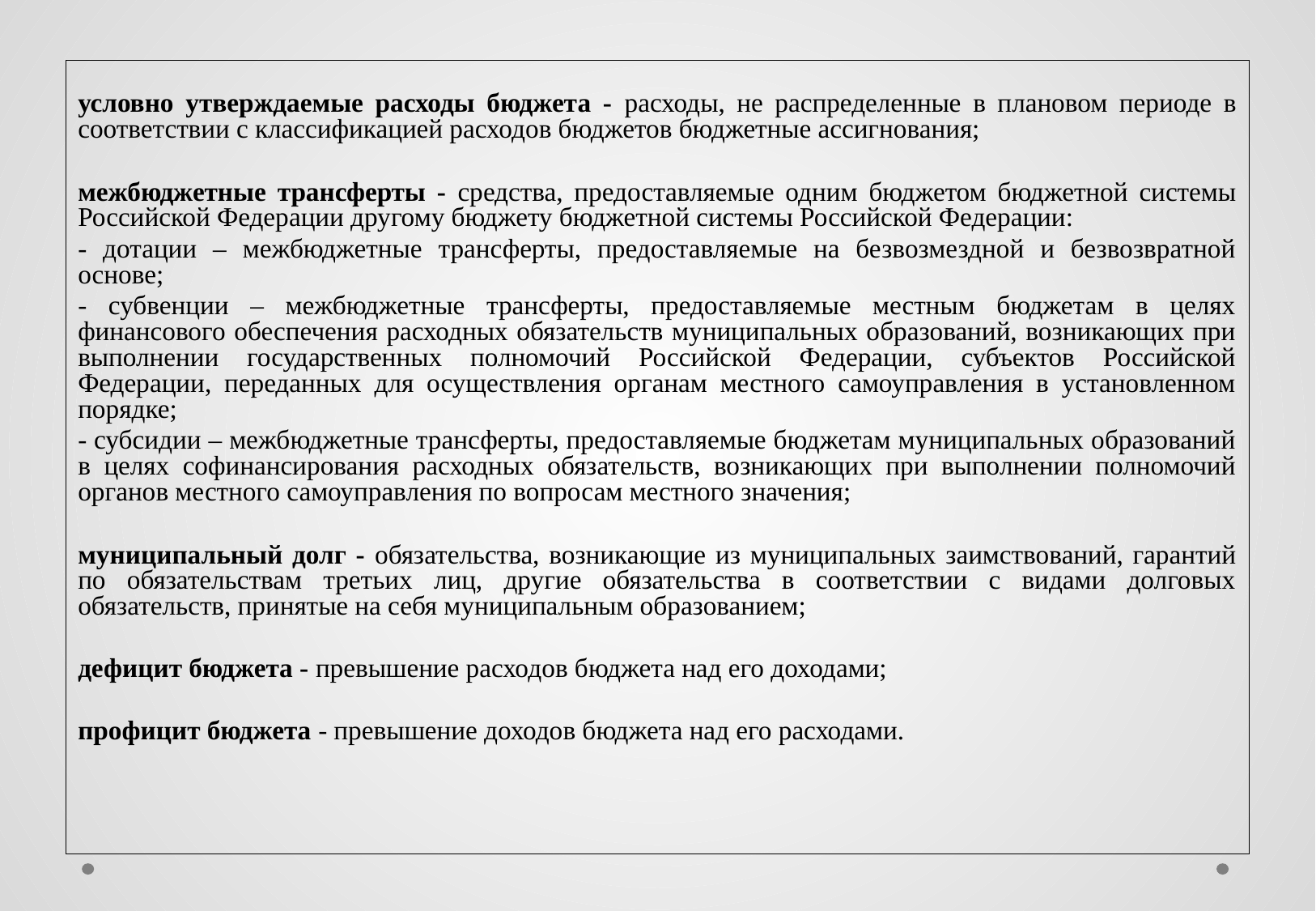

условно утверждаемые расходы бюджета - расходы, не распределенные в плановом периоде в соответствии с классификацией расходов бюджетов бюджетные ассигнования;

межбюджетные трансферты - средства, предоставляемые одним бюджетом бюджетной системы Российской Федерации другому бюджету бюджетной системы Российской Федерации:
- дотации – межбюджетные трансферты, предоставляемые на безвозмездной и безвозвратной основе;
- субвенции – межбюджетные трансферты, предоставляемые местным бюджетам в целях финансового обеспечения расходных обязательств муниципальных образований, возникающих при выполнении государственных полномочий Российской Федерации, субъектов Российской Федерации, переданных для осуществления органам местного самоуправления в установленном порядке;
- субсидии – межбюджетные трансферты, предоставляемые бюджетам муниципальных образований в целях софинансирования расходных обязательств, возникающих при выполнении полномочий органов местного самоуправления по вопросам местного значения;

муниципальный долг - обязательства, возникающие из муниципальных заимствований, гарантий по обязательствам третьих лиц, другие обязательства в соответствии с видами долговых обязательств, принятые на себя муниципальным образованием;

дефицит бюджета - превышение расходов бюджета над его доходами;

профицит бюджета - превышение доходов бюджета над его расходами.